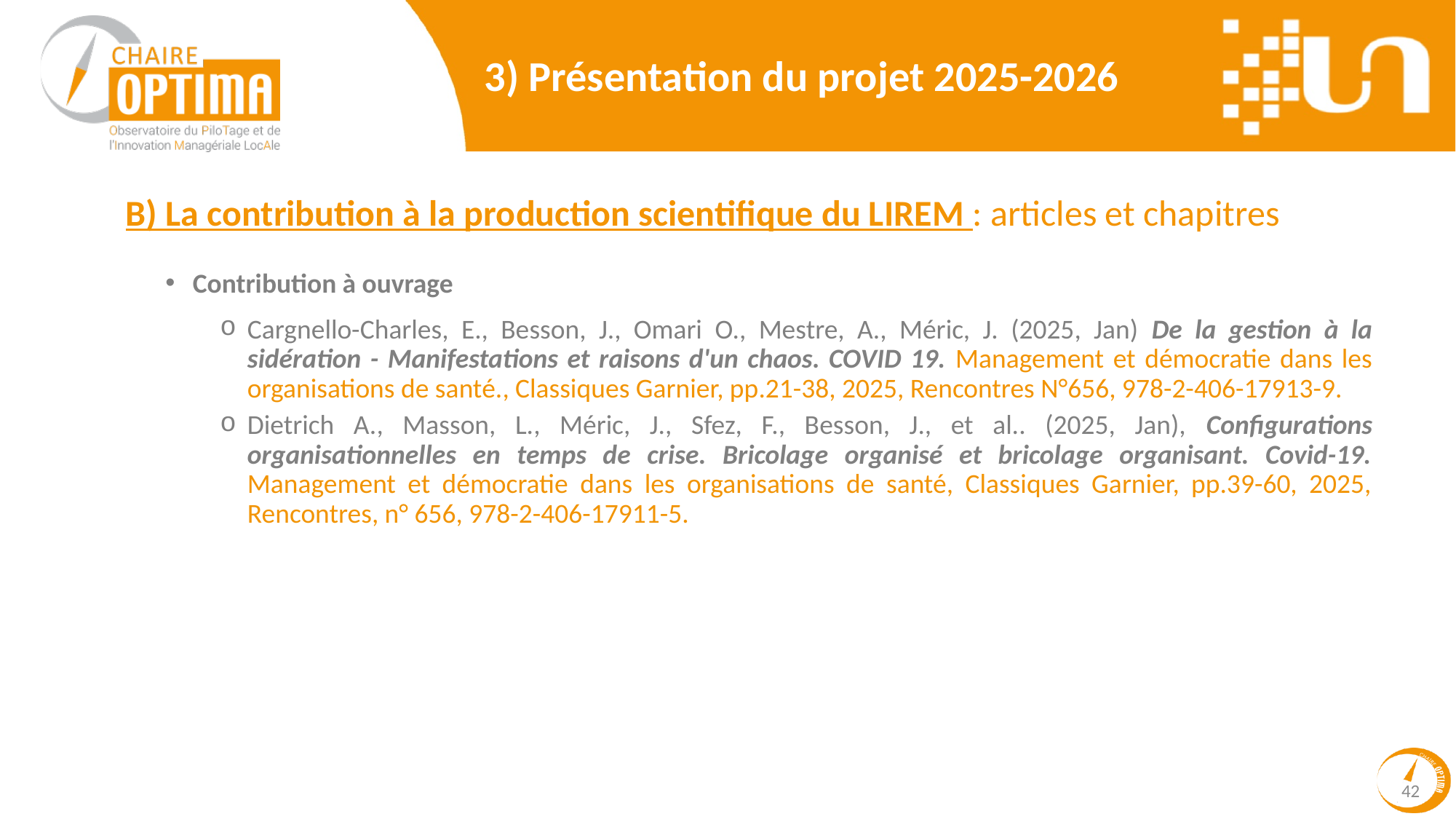

3) Présentation du projet 2025-2026
B) La contribution à la production scientifique du LIREM : articles et chapitres
Contribution à ouvrage
Cargnello-Charles, E., Besson, J., Omari O., Mestre, A., Méric, J. (2025, Jan) De la gestion à la sidération - Manifestations et raisons d'un chaos. COVID 19. Management et démocratie dans les organisations de santé., Classiques Garnier, pp.21-38, 2025, Rencontres N°656, 978-2-406-17913-9.
Dietrich A., Masson, L., Méric, J., Sfez, F., Besson, J., et al.. (2025, Jan), Configurations organisationnelles en temps de crise. Bricolage organisé et bricolage organisant. Covid-19. Management et démocratie dans les organisations de santé, Classiques Garnier, pp.39-60, 2025, Rencontres, n° 656, 978-2-406-17911-5.
42